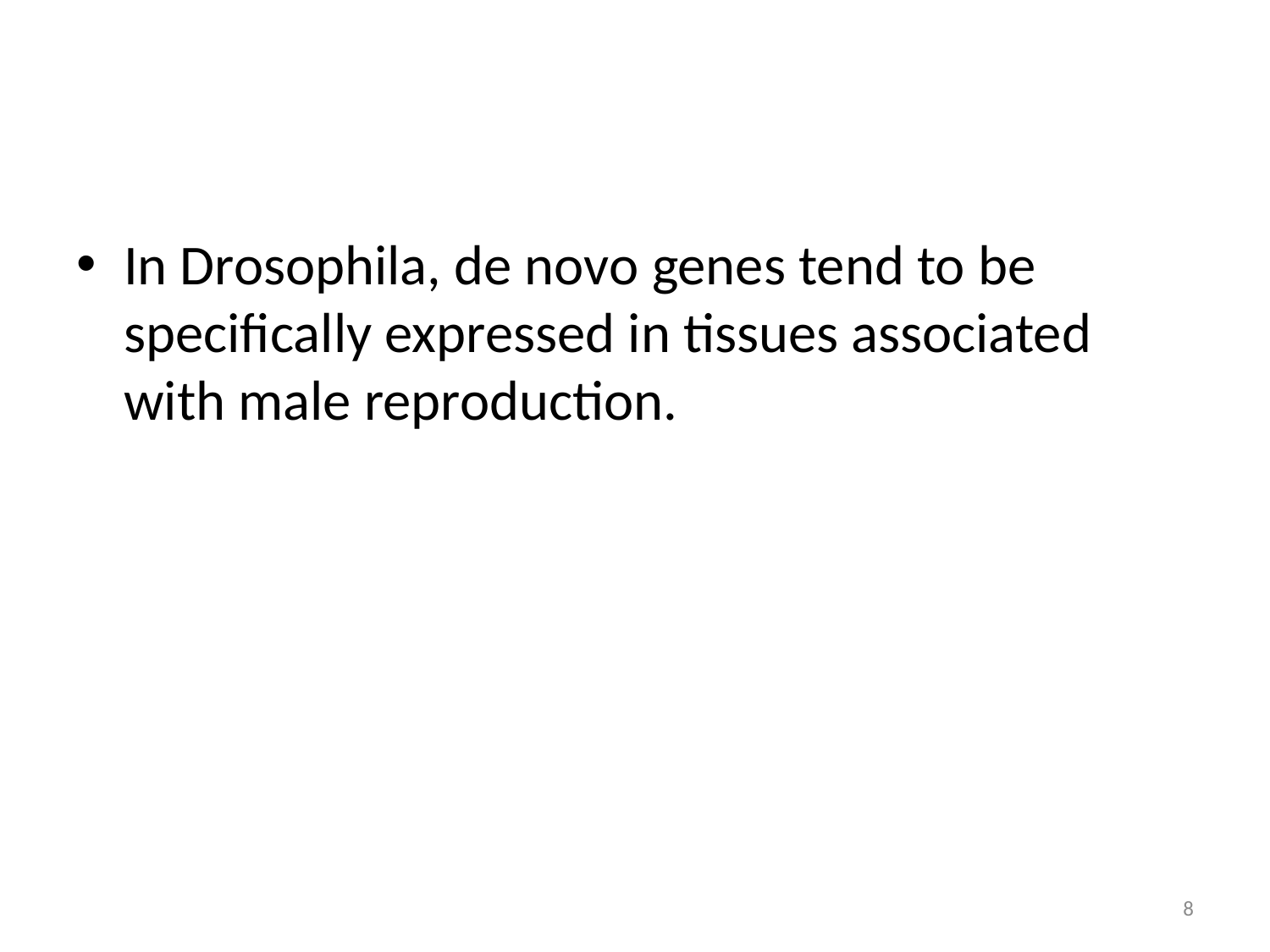

#
In Drosophila, de novo genes tend to be specifically expressed in tissues associated with male reproduction.

8